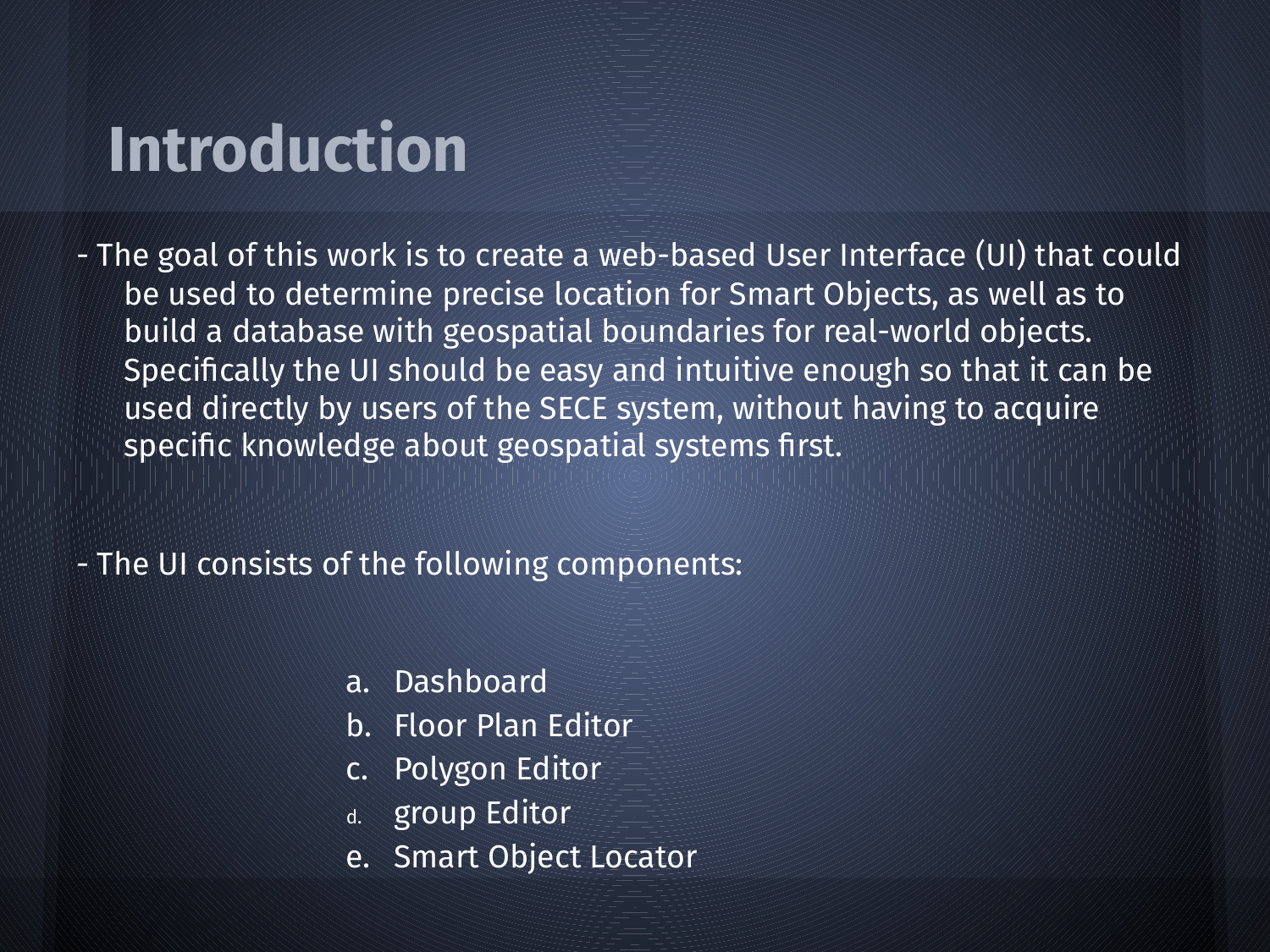

# Introduction
- The goal of this work is to create a web-based User Interface (UI) that could be used to determine precise location for Smart Objects, as well as to build a database with geospatial boundaries for real-world objects. Specifically the UI should be easy and intuitive enough so that it can be used directly by users of the SECE system, without having to acquire specific knowledge about geospatial systems first.

- The UI consists of the following components:

Dashboard
Floor Plan Editor
Polygon Editor
group Editor
Smart Object Locator